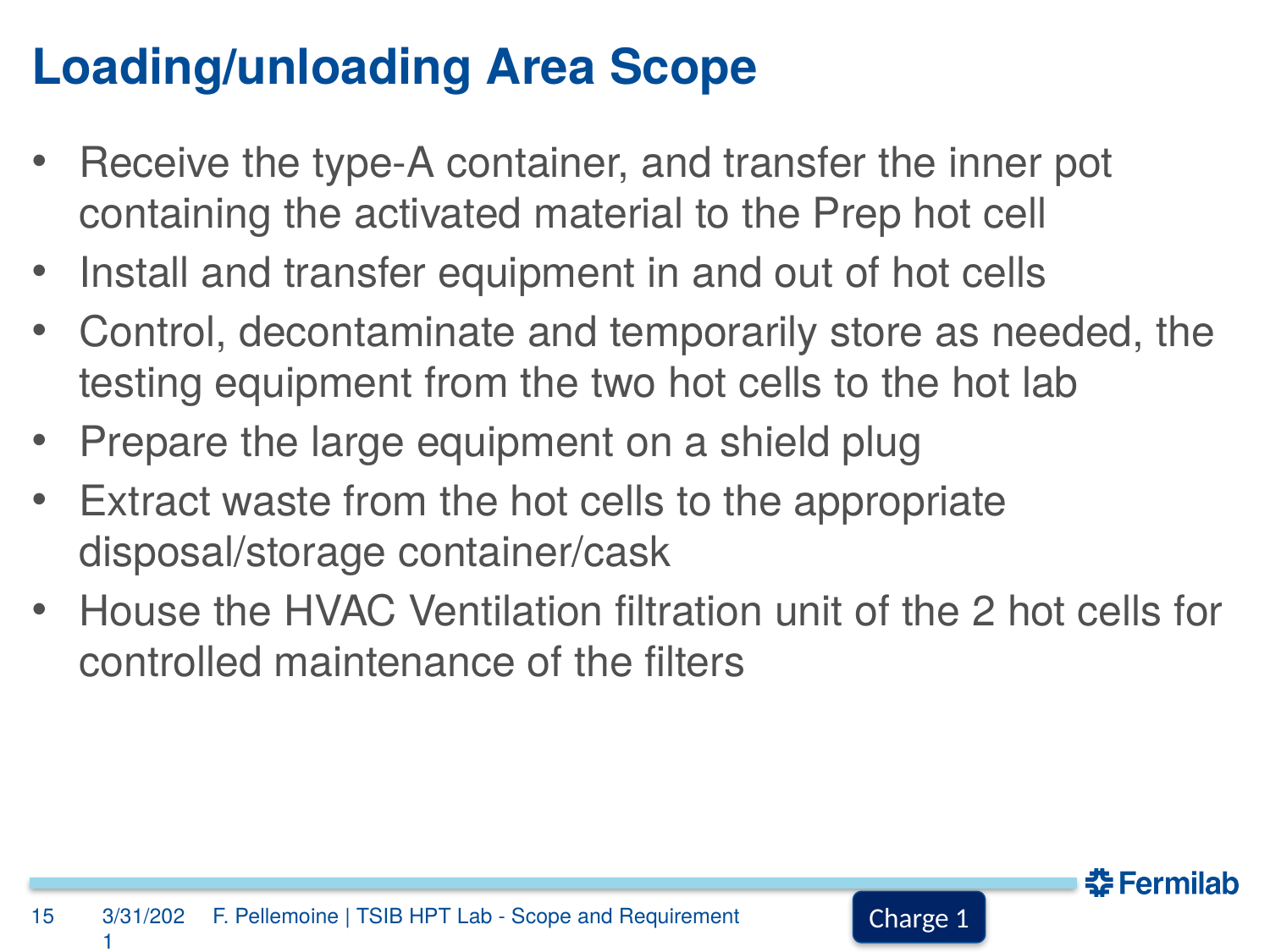

# Loading/unloading Area Scope
Receive the type-A container, and transfer the inner pot containing the activated material to the Prep hot cell
Install and transfer equipment in and out of hot cells
Control, decontaminate and temporarily store as needed, the testing equipment from the two hot cells to the hot lab
Prepare the large equipment on a shield plug
Extract waste from the hot cells to the appropriate disposal/storage container/cask
House the HVAC Ventilation filtration unit of the 2 hot cells for controlled maintenance of the filters

Charge 1
15
3/31/2021
F. Pellemoine | TSIB HPT Lab - Scope and Requirement